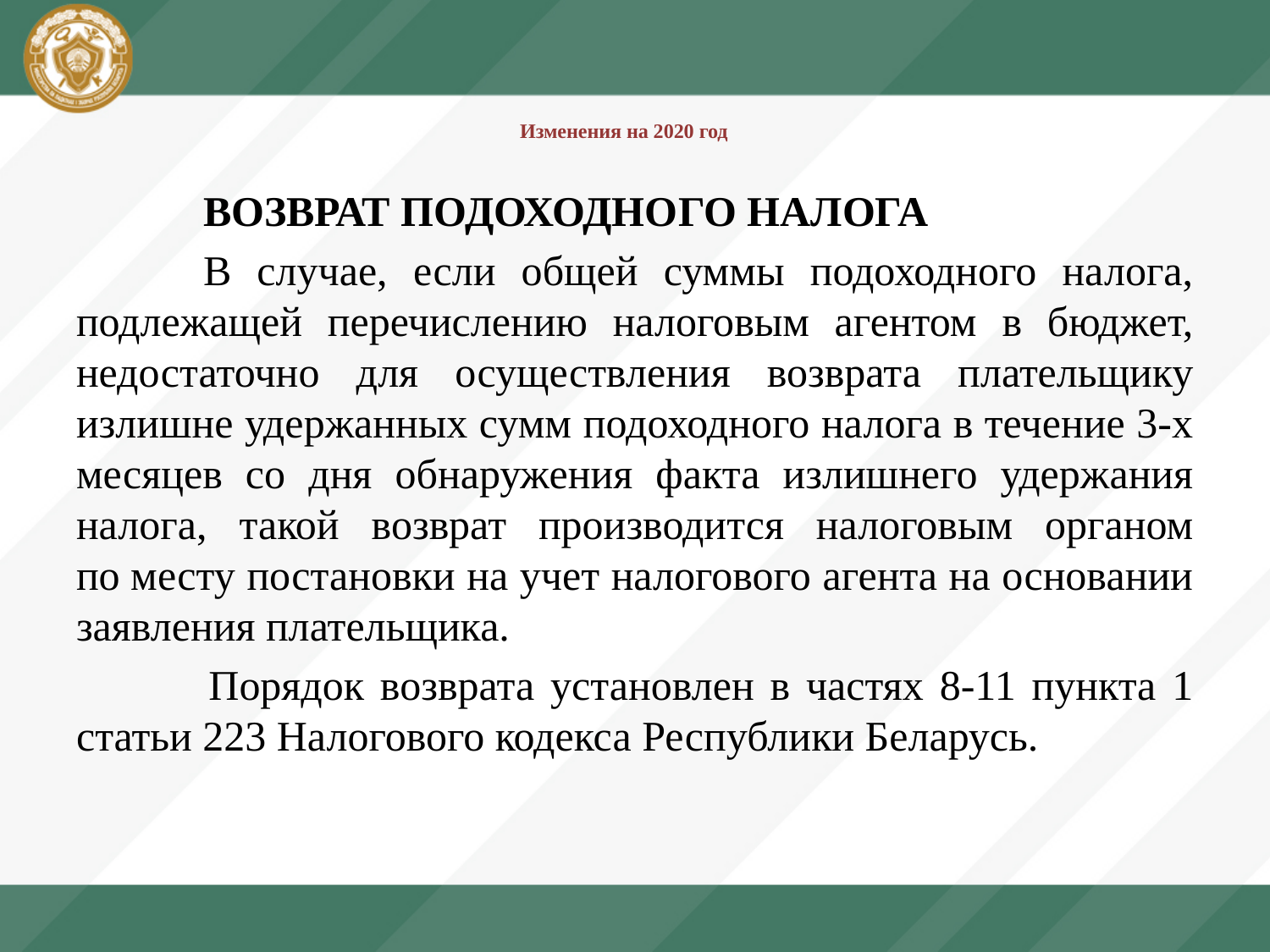

# Изменения на 2020 год
	ВОЗВРАТ ПОДОХОДНОГО НАЛОГА
	В случае, если общей суммы подоходного налога, подлежащей перечислению налоговым агентом в бюджет, недостаточно для осуществления возврата плательщику излишне удержанных сумм подоходного налога в течение 3-х месяцев со дня обнаружения факта излишнего удержания налога, такой возврат производится налоговым органом по месту постановки на учет налогового агента на основании заявления плательщика.
 	Порядок возврата установлен в частях 8-11 пункта 1 статьи 223 Налогового кодекса Республики Беларусь.